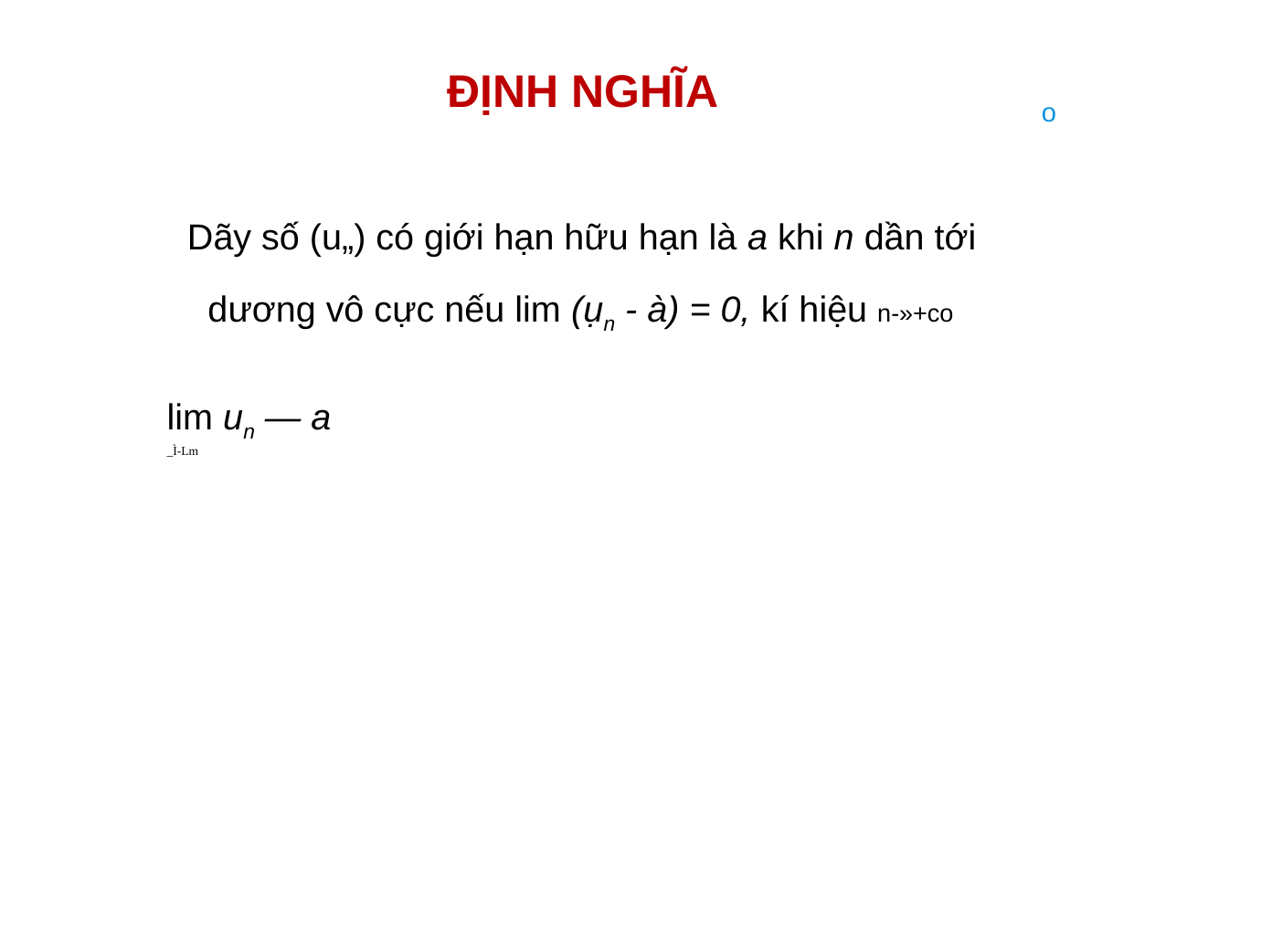

ĐỊNH NGHĨA
o
Dãy số (u„) có giới hạn hữu hạn là a khi n dần tới
dương vô cực nếu lim (ụn - à) = 0, kí hiệu n-»+co
lim un — a
_Ì-Lm